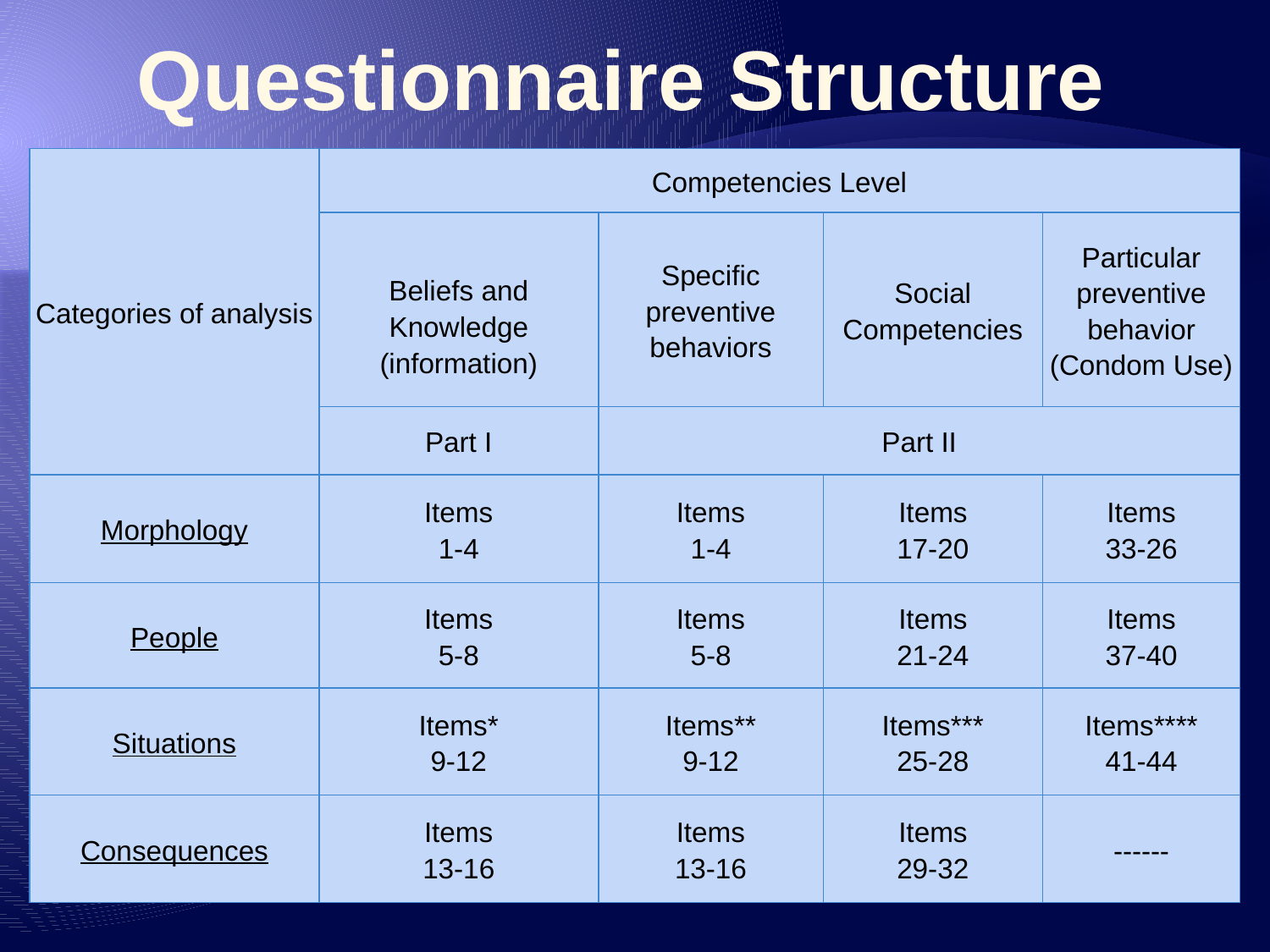

# Questionnaire Structure
| Categories of analysis | Competencies Level |  |  |  |
| --- | --- | --- | --- | --- |
|  | Beliefs and Knowledge (information) | Specific preventive behaviors | Social Competencies | Particular preventive behavior (Condom Use) |
|  | Part I | Part II |  |  |
| Morphology | Items 1-4 | Items 1-4 | Items 17-20 | Items 33-26 |
| People | Items 5-8 | Items 5-8 | Items 21-24 | Items 37-40 |
| Situations | Items\* 9-12 | Items\*\* 9-12 | Items\*\*\* 25-28 | Items\*\*\*\* 41-44 |
| Consequences | Items 13-16 | Items 13-16 | Items 29-32 | ------ |